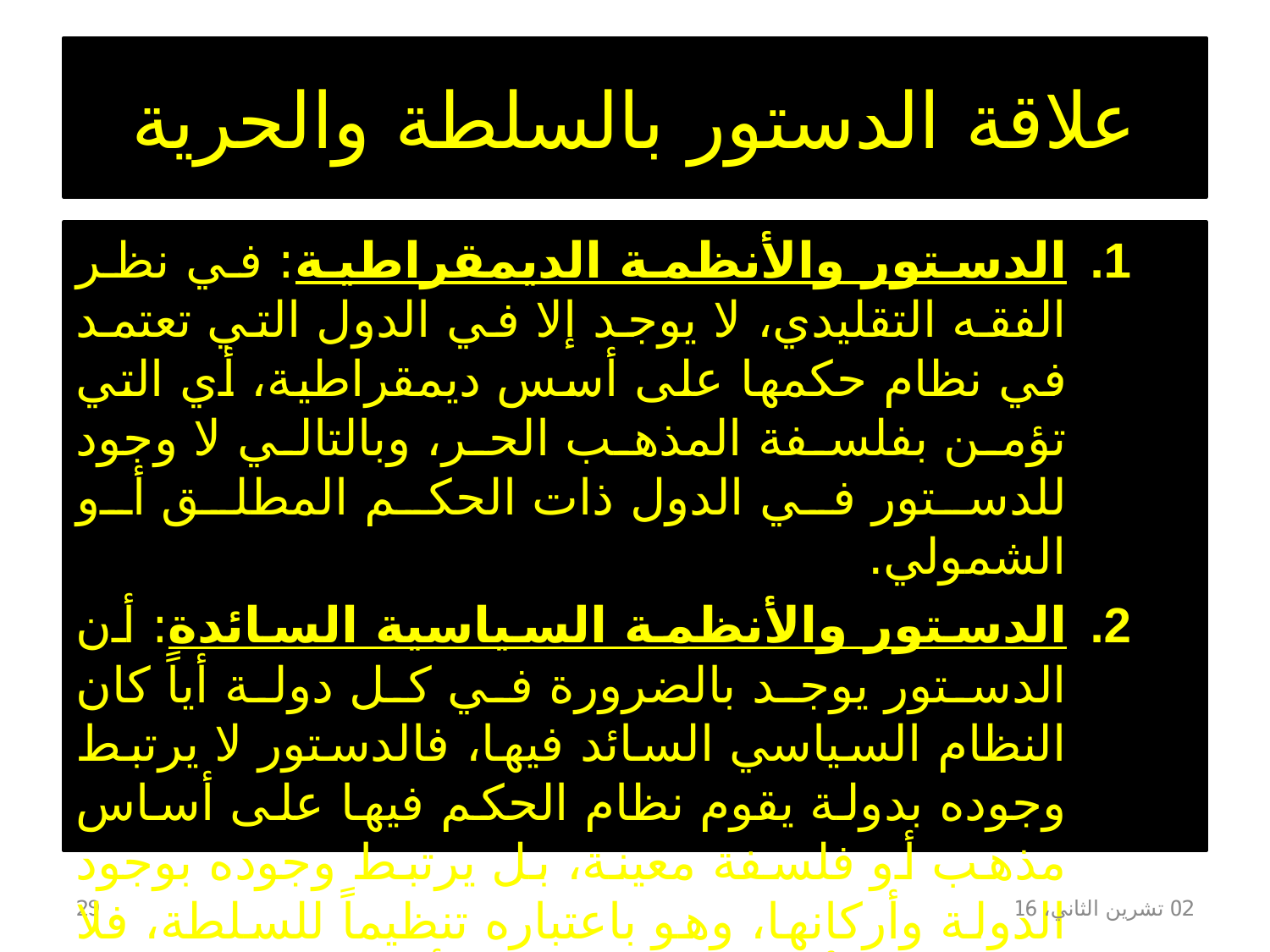

# علاقة الدستور بالسلطة والحرية
الدستور والأنظمة الديمقراطية: في نظر الفقه التقليدي، لا يوجد إلا في الدول التي تعتمد في نظام حكمها على أسس ديمقراطية، أي التي تؤمن بفلسفة المذهب الحر، وبالتالي لا وجود للدستور في الدول ذات الحكم المطلق أو الشمولي.
الدستور والأنظمة السياسية السائدة: أن الدستور يوجد بالضرورة في كل دولة أياً كان النظام السياسي السائد فيها، فالدستور لا يرتبط وجوده بدولة يقوم نظام الحكم فيها على أساس مذهب أو فلسفة معينة، بل يرتبط وجوده بوجود الدولة وأركانها، وهو باعتباره تنظيماً للسلطة، فلا علاقة له بالأنظمة الديمقراطية أو الإستبدادية.
29
02 تشرين الثاني، 16